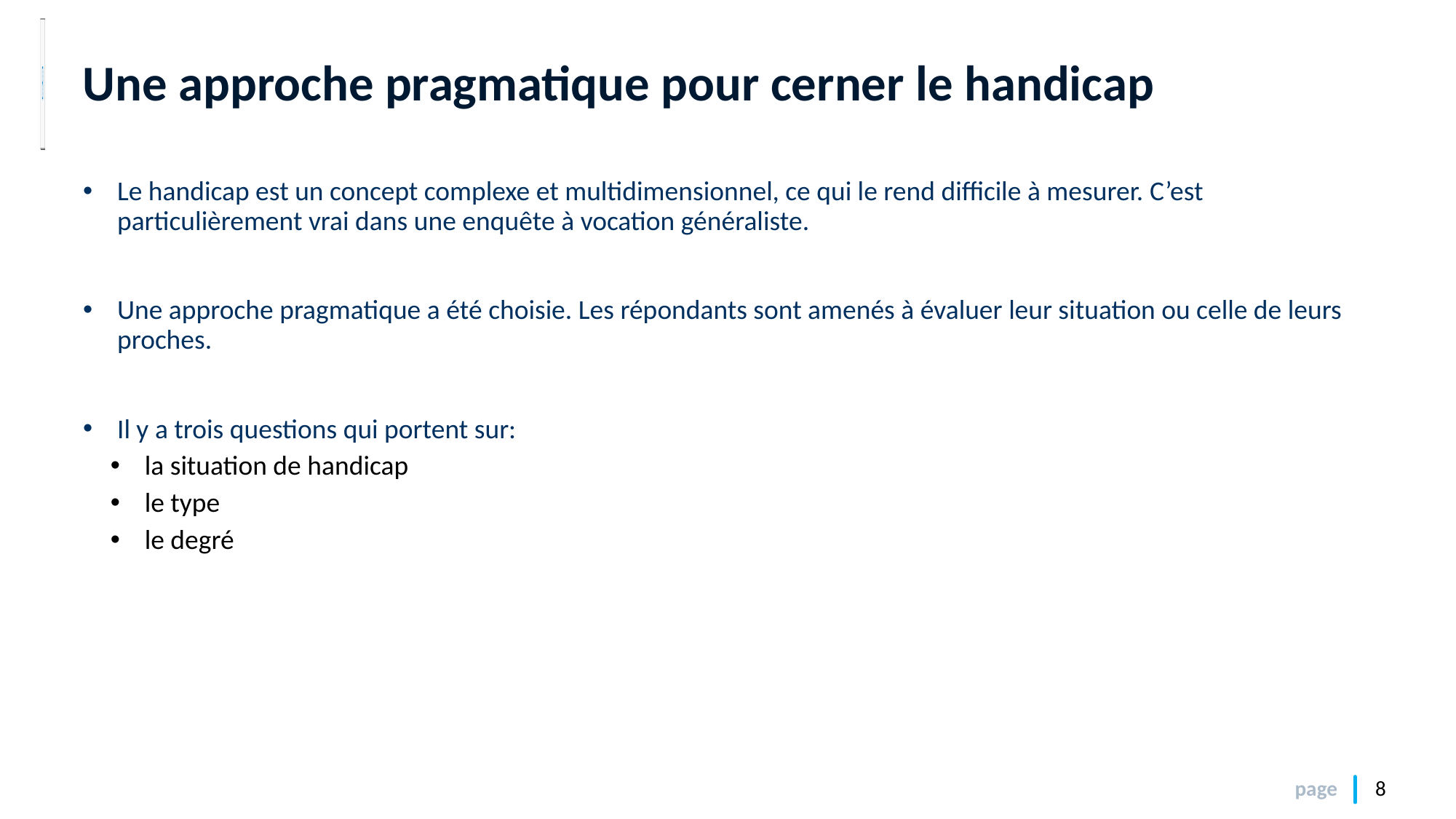

# Une approche pragmatique pour cerner le handicap
Le handicap est un concept complexe et multidimensionnel, ce qui le rend difficile à mesurer. C’est particulièrement vrai dans une enquête à vocation généraliste.

Une approche pragmatique a été choisie. Les répondants sont amenés à évaluer leur situation ou celle de leurs proches.

Il y a trois questions qui portent sur:
la situation de handicap
le type
le degré